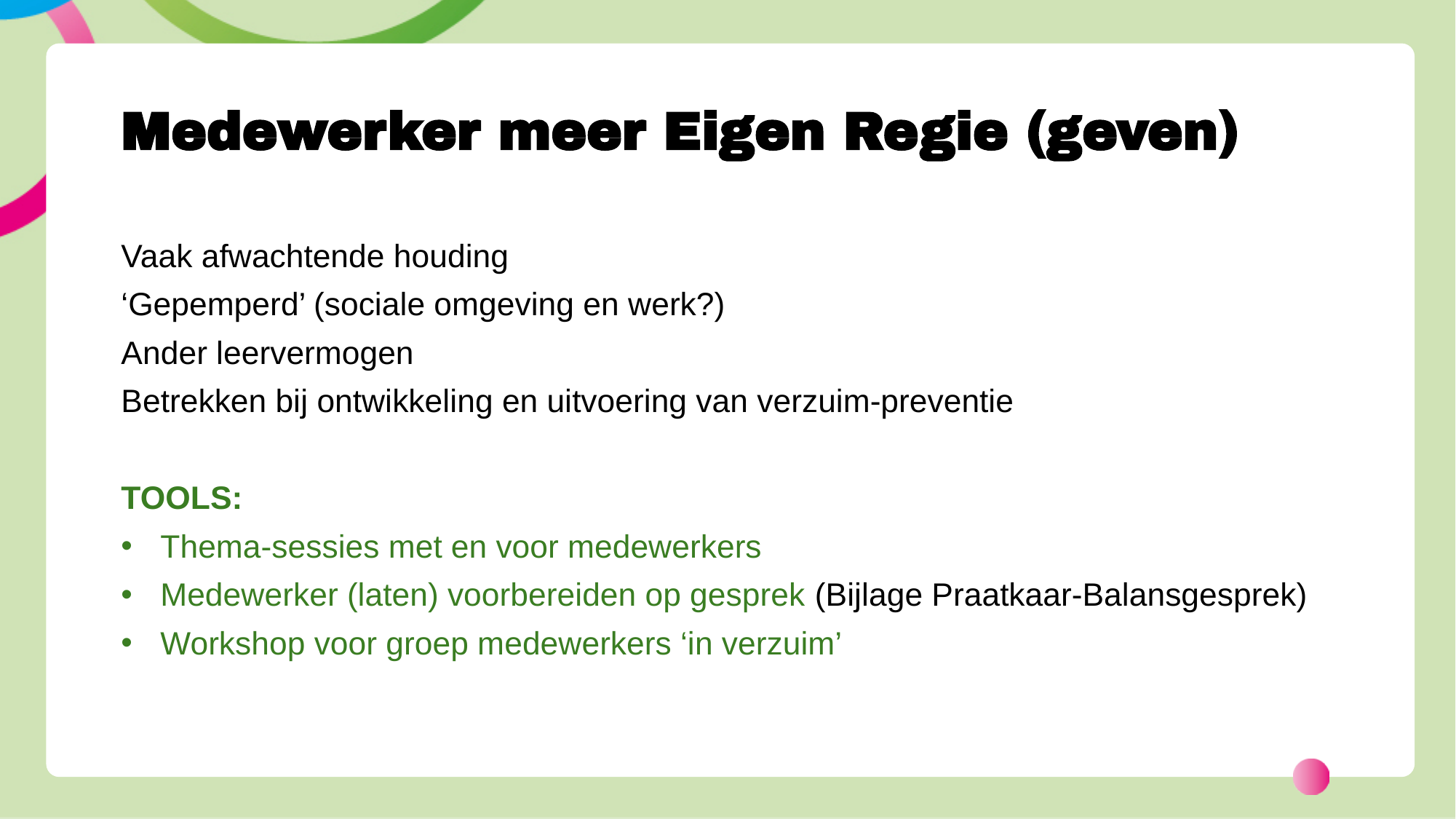

# Medewerker meer Eigen Regie (geven)
Vaak afwachtende houding
‘Gepemperd’ (sociale omgeving en werk?)
Ander leervermogen
Betrekken bij ontwikkeling en uitvoering van verzuim-preventie

TOOLS:
Thema-sessies met en voor medewerkers
Medewerker (laten) voorbereiden op gesprek (Bijlage Praatkaar-Balansgesprek)
Workshop voor groep medewerkers ‘in verzuim’